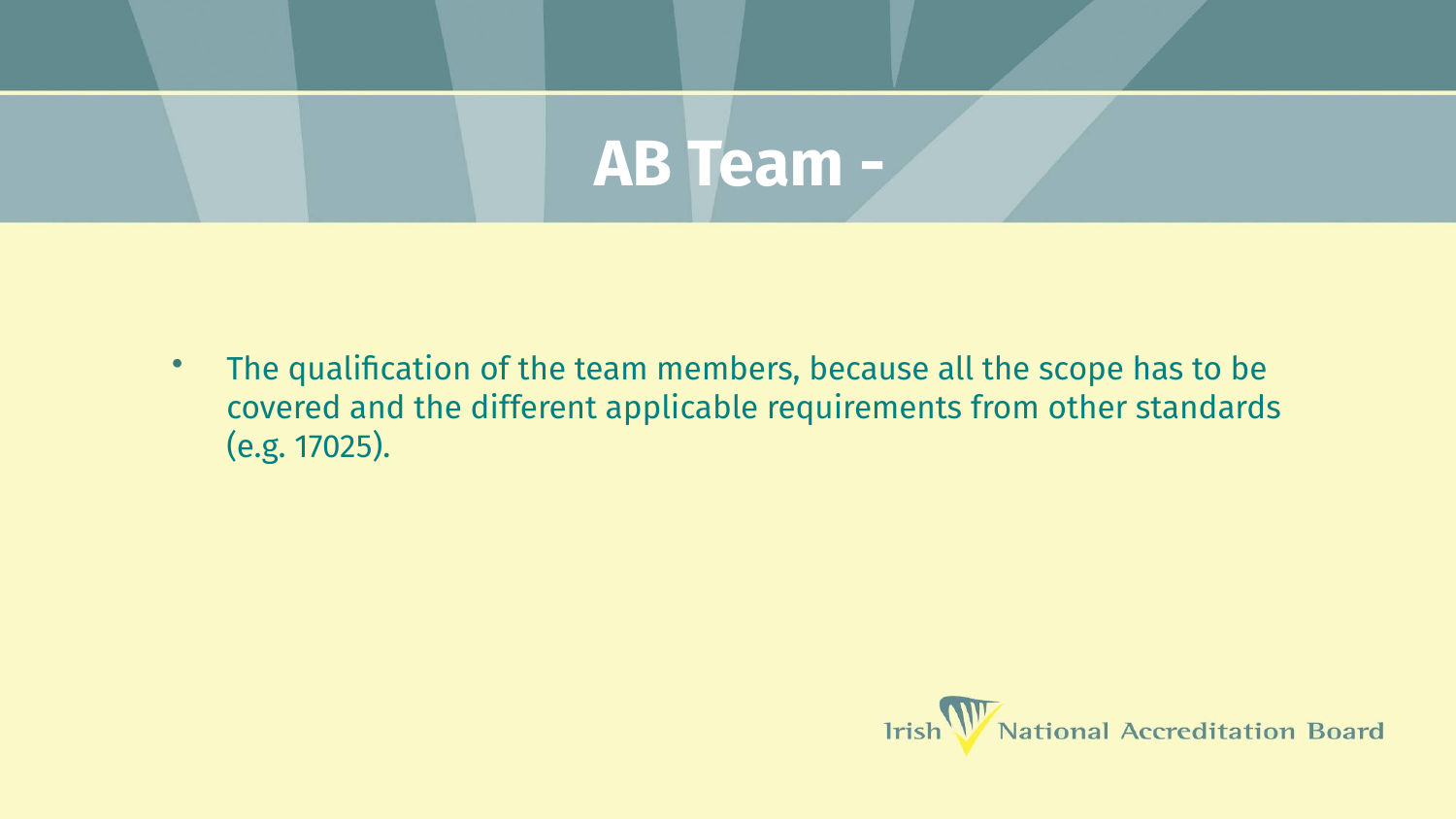

# AB Team -

The qualification of the team members, because all the scope has to be covered and the different applicable requirements from other standards (e.g. 17025).